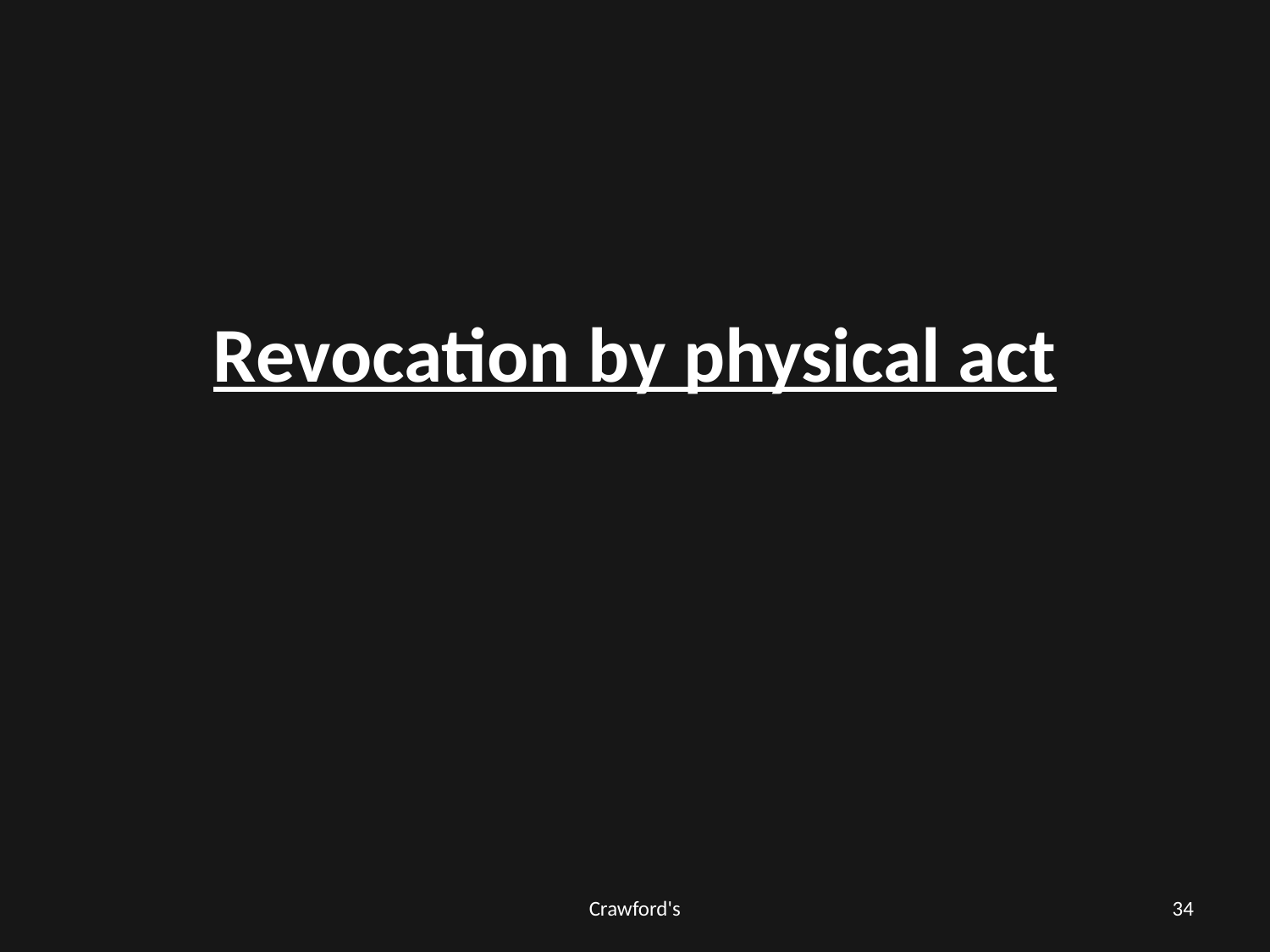

# Revocation by physical act

Crawford's
34